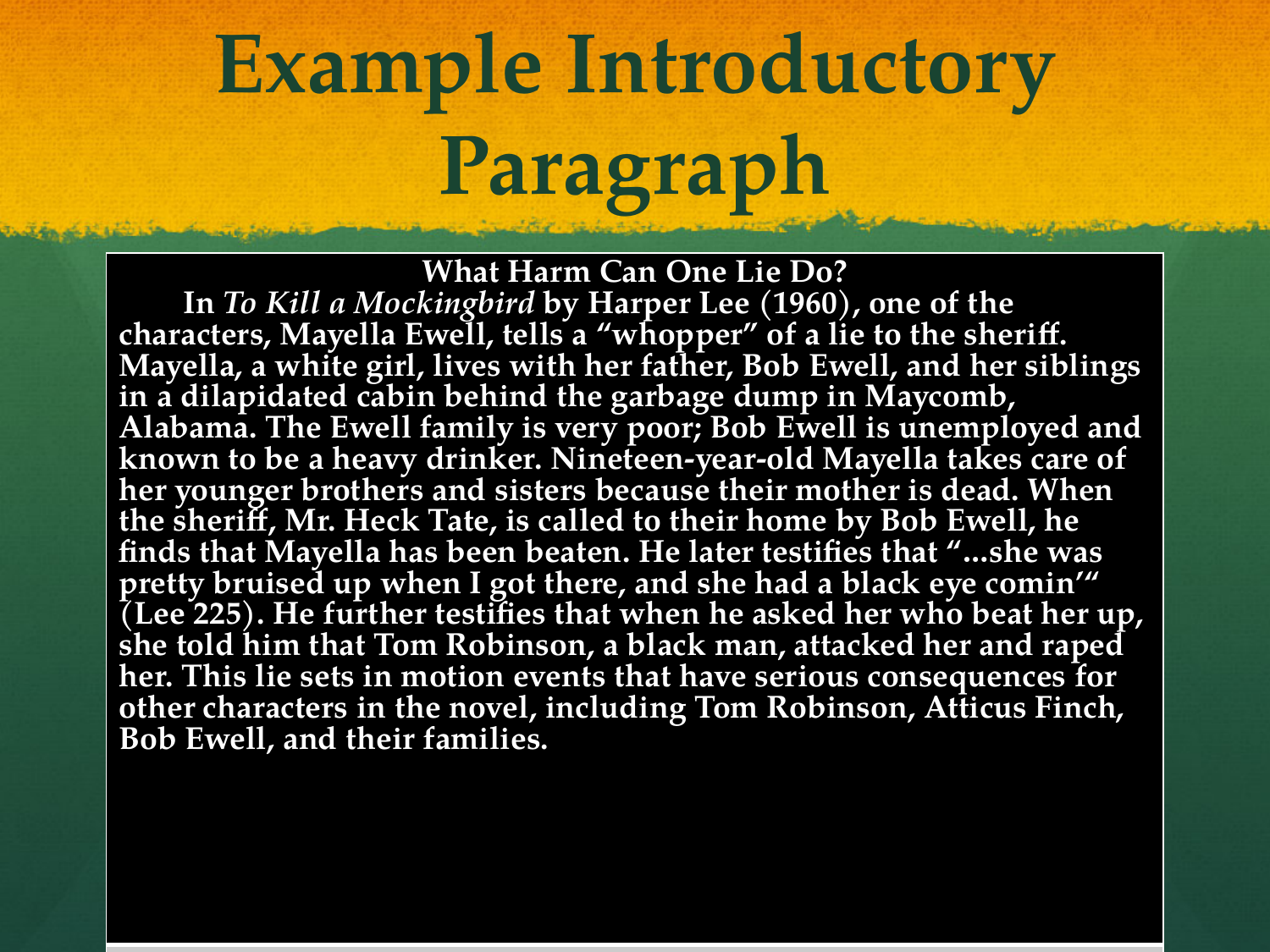

# Example Introductory Paragraph
| What Harm Can One Lie Do? In To Kill a Mockingbird by Harper Lee (1960), one of the characters, Mayella Ewell, tells a “whopper” of a lie to the sheriff. Mayella, a white girl, lives with her father, Bob Ewell, and her siblings in a dilapidated cabin behind the garbage dump in Maycomb, Alabama. The Ewell family is very poor; Bob Ewell is unemployed and known to be a heavy drinker. Nineteen-year-old Mayella takes care of her younger brothers and sisters because their mother is dead. When the sheriff, Mr. Heck Tate, is called to their home by Bob Ewell, he finds that Mayella has been beaten. He later testifies that “…she was pretty bruised up when I got there, and she had a black eye comin’“ (Lee 225). He further testifies that when he asked her who beat her up, she told him that Tom Robinson, a black man, attacked her and raped her. This lie sets in motion events that have serious consequences for other characters in the novel, including Tom Robinson, Atticus Finch, Bob Ewell, and their families. |
| --- |
|  |